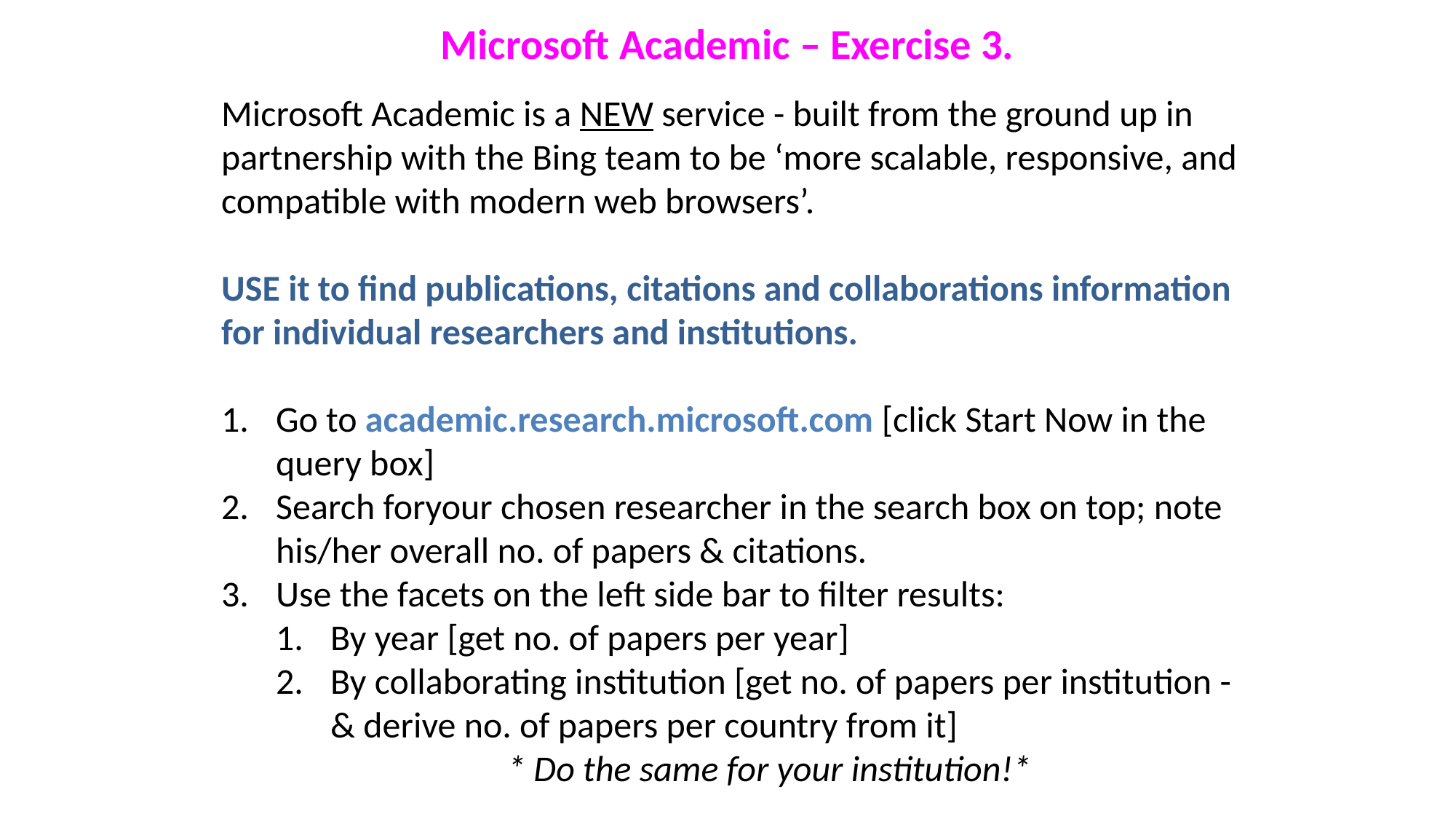

# Microsoft Academic – Exercise 3.
Microsoft Academic is a NEW service - built from the ground up in partnership with the Bing team to be ‘more scalable, responsive, and compatible with modern web browsers’.

USE it to find publications, citations and collaborations information for individual researchers and institutions.

Go to academic.research.microsoft.com [click Start Now in the query box]
Search foryour chosen researcher in the search box on top; note his/her overall no. of papers & citations.
Use the facets on the left side bar to filter results:
By year [get no. of papers per year]
By collaborating institution [get no. of papers per institution - & derive no. of papers per country from it]
* Do the same for your institution!*